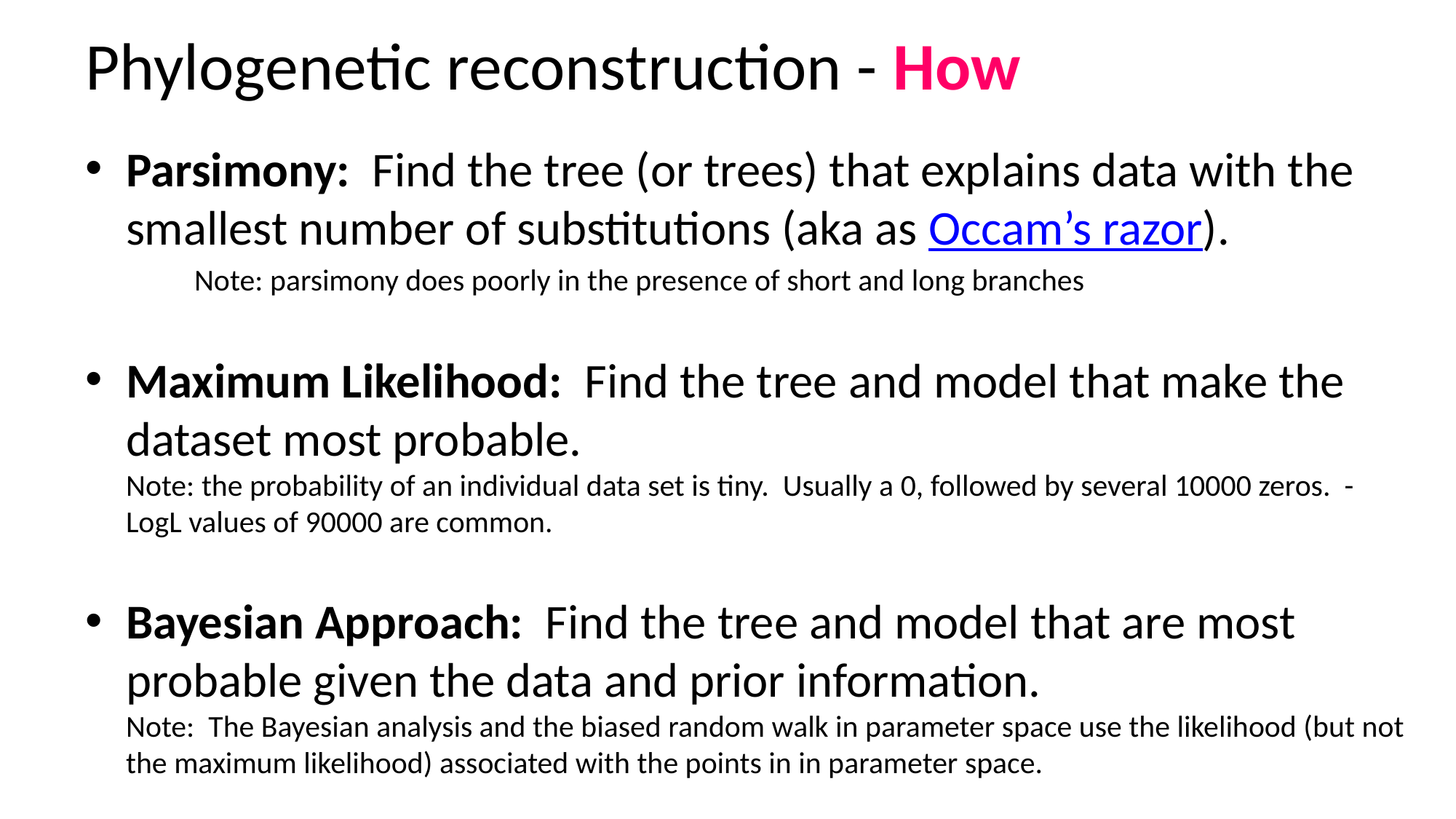

Phylogenetic reconstruction - How
Parsimony:  Find the tree (or trees) that explains data with the smallest number of substitutions (aka as Occam’s razor).
	Note: parsimony does poorly in the presence of short and long branches

Maximum Likelihood:  Find the tree and model that make the dataset most probable.
Note: the probability of an individual data set is tiny.  Usually a 0, followed by several 10000 zeros.  -LogL values of 90000 are common.

Bayesian Approach:  Find the tree and model that are most probable given the data and prior information.
Note:  The Bayesian analysis and the biased random walk in parameter space use the likelihood (but not the maximum likelihood) associated with the points in in parameter space.